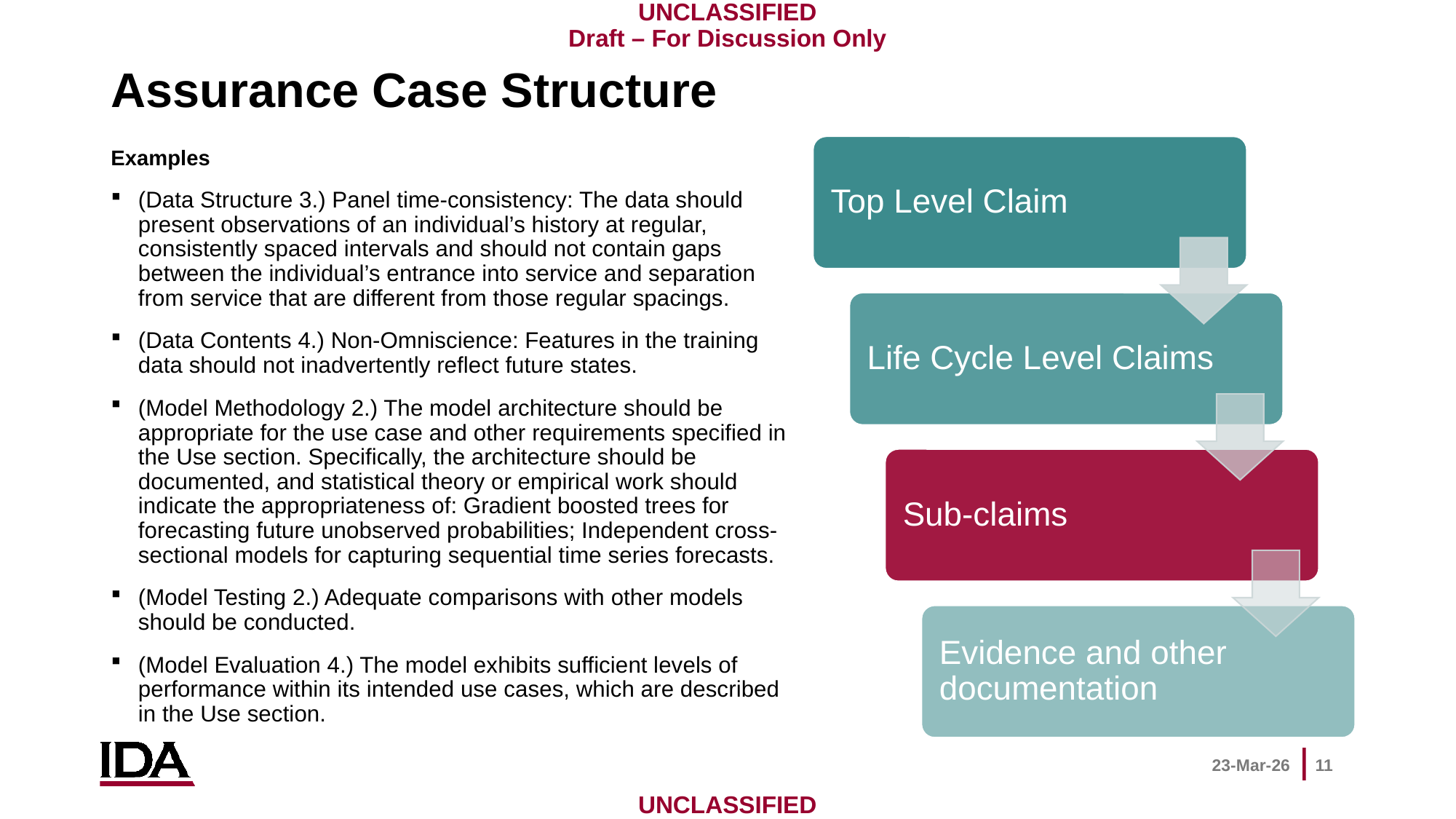

# Assurance Case Structure
Examples
(Data Structure 3.) Panel time-consistency: The data should present observations of an individual’s history at regular, consistently spaced intervals and should not contain gaps between the individual’s entrance into service and separation from service that are different from those regular spacings.
(Data Contents 4.) Non-Omniscience: Features in the training data should not inadvertently reflect future states.
(Model Methodology 2.) The model architecture should be appropriate for the use case and other requirements specified in the Use section. Specifically, the architecture should be documented, and statistical theory or empirical work should indicate the appropriateness of: Gradient boosted trees for forecasting future unobserved probabilities; Independent cross-sectional models for capturing sequential time series forecasts.
(Model Testing 2.) Adequate comparisons with other models should be conducted.
(Model Evaluation 4.) The model exhibits sufficient levels of performance within its intended use cases, which are described in the Use section.

Top Level Claim
Life Cycle Level Claims
Sub-claims
Evidence and other documentation

23-Mar-26
11